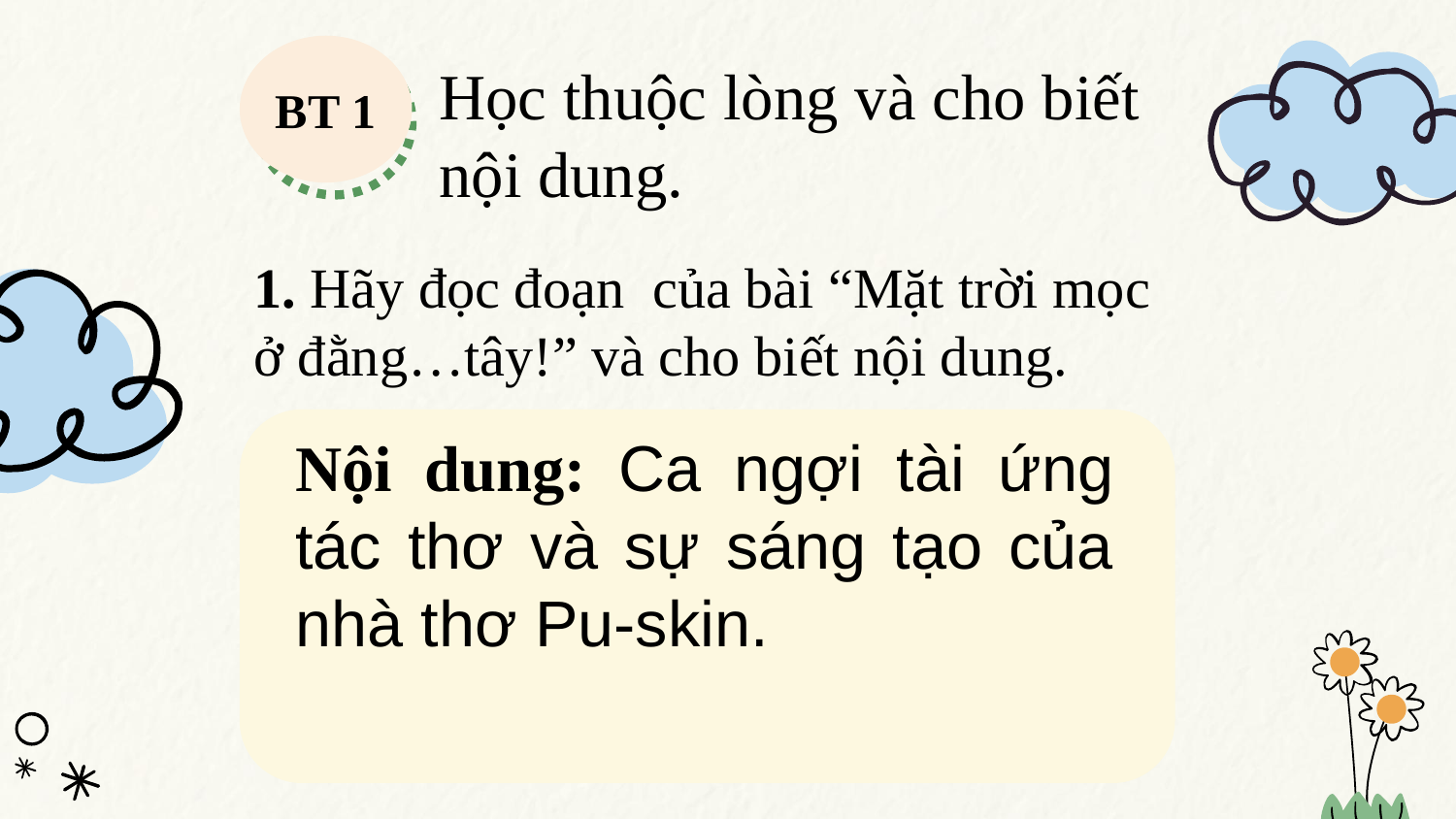

Học thuộc lòng và cho biết nội dung.
BT 1
1. Hãy đọc đoạn  của bài “Mặt trời mọc ở đằng…tây!” và cho biết nội dung.

Nội dung: Ca ngợi tài ứng tác thơ và sự sáng tạo của nhà thơ Pu-skin.